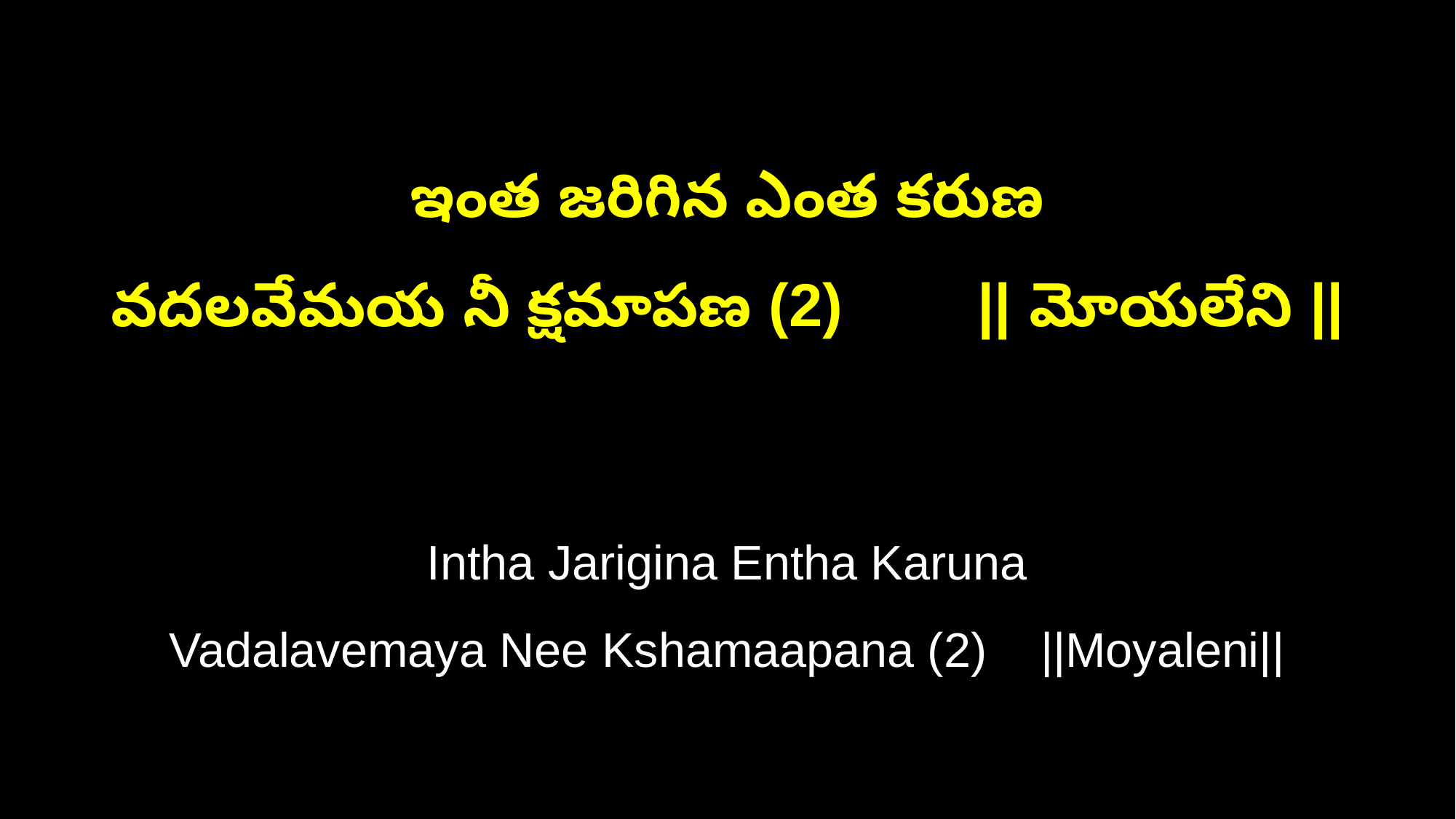

ఇంత జరిగిన ఎంత కరుణ
వదలవేమయ నీ క్షమాపణ (2)        || మోయలేని ||
Intha Jarigina Entha Karuna
Vadalavemaya Nee Kshamaapana (2)    ||Moyaleni||